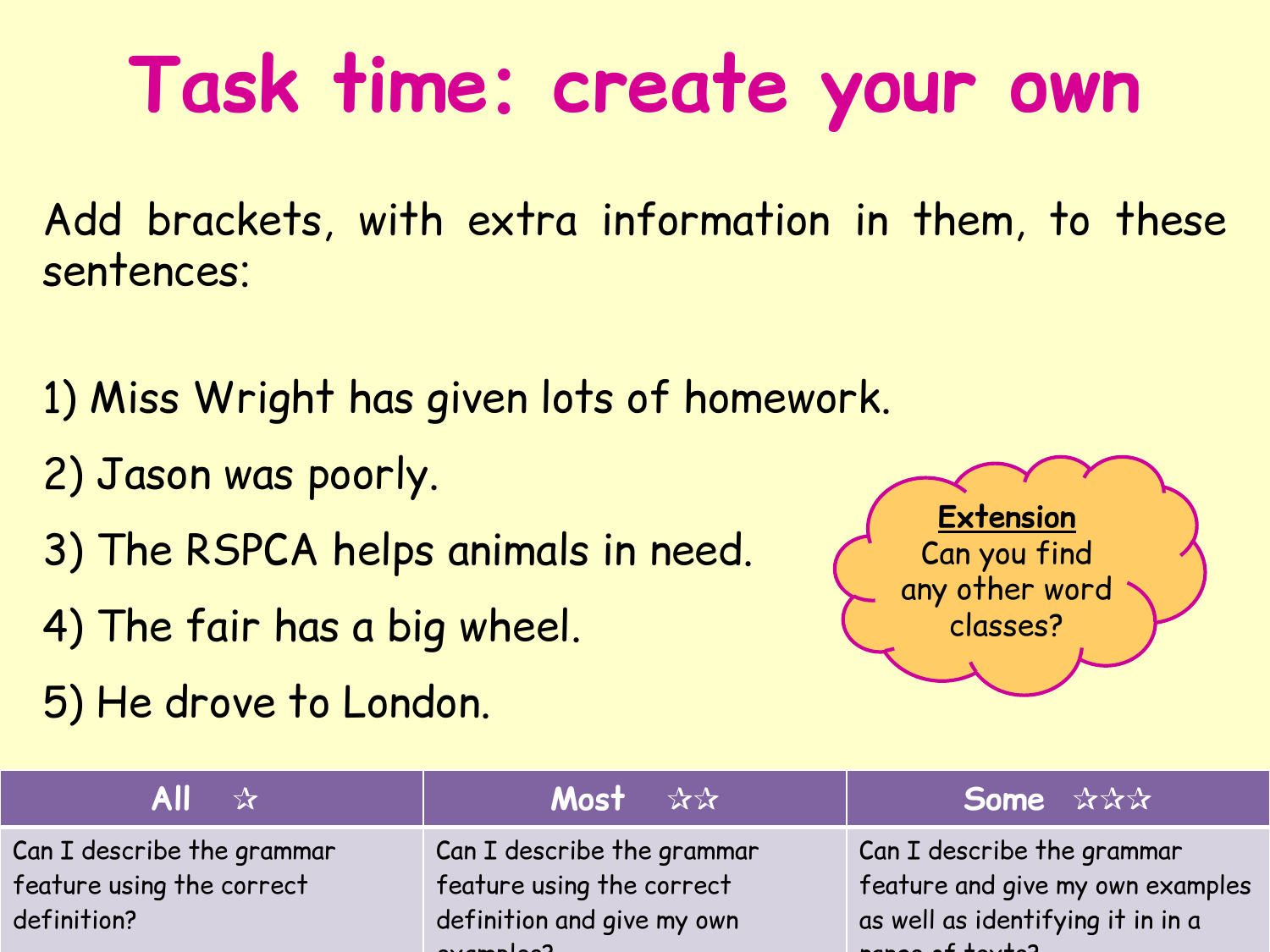

# Task time: create your own
Add brackets, with extra information in them, to these sentences:

1) Miss Wright has given lots of homework.
2) Jason was poorly.
3) The RSPCA helps animals in need.
4) The fair has a big wheel.
5) He drove to London.

Extension
Can you find any other word classes?
| All ✰ | Most ✰✰ | Some ✰✰✰ |
| --- | --- | --- |
| Can I describe the grammar feature using the correct definition? | Can I describe the grammar feature using the correct definition and give my own examples? | Can I describe the grammar feature and give my own examples as well as identifying it in in a range of texts? |